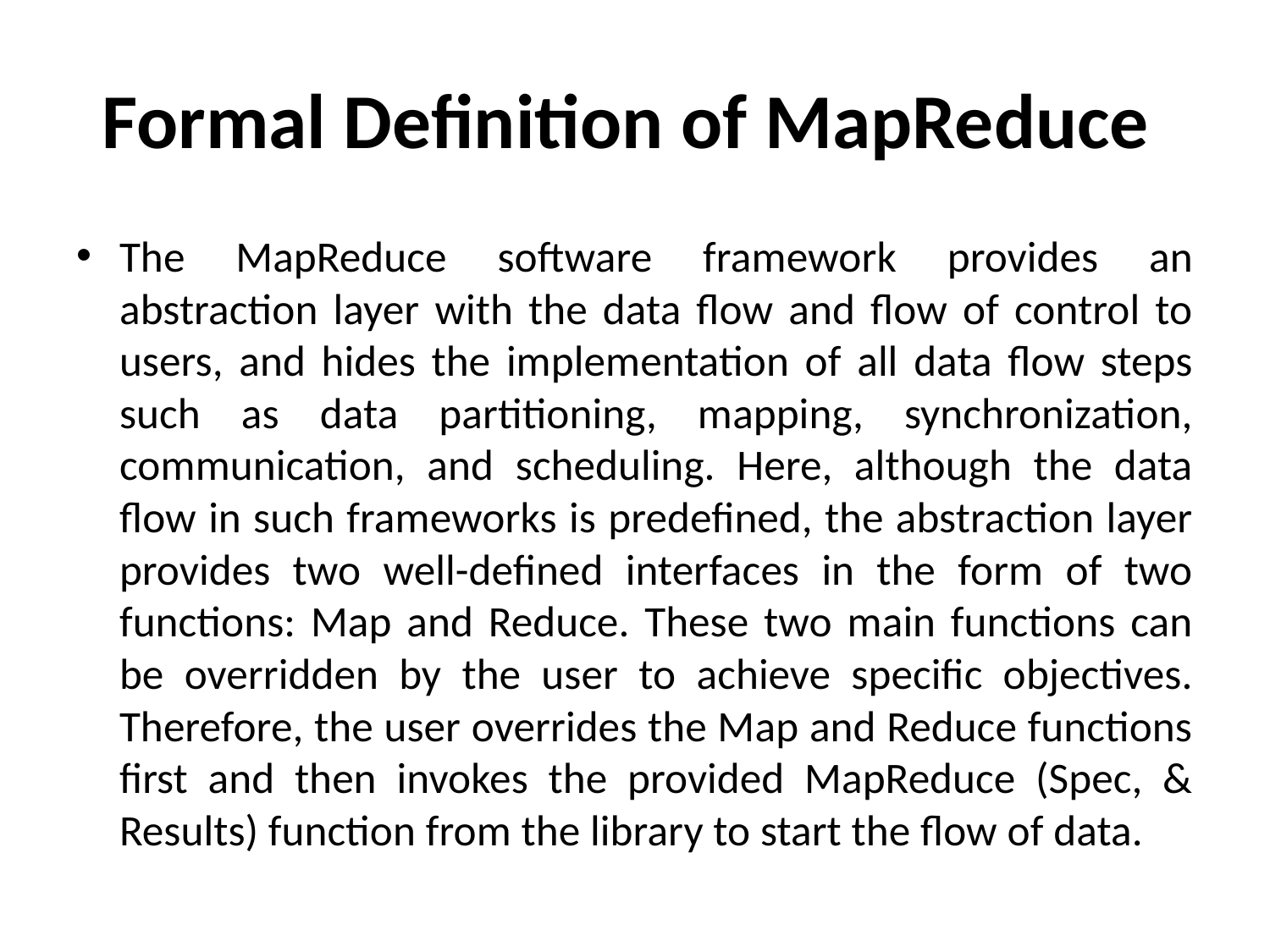

# Formal Definition of MapReduce
The MapReduce software framework provides an abstraction layer with the data flow and flow of control to users, and hides the implementation of all data flow steps such as data partitioning, mapping, synchronization, communication, and scheduling. Here, although the data flow in such frameworks is predefined, the abstraction layer provides two well-defined interfaces in the form of two functions: Map and Reduce. These two main functions can be overridden by the user to achieve specific objectives. Therefore, the user overrides the Map and Reduce functions first and then invokes the provided MapReduce (Spec, & Results) function from the library to start the flow of data.